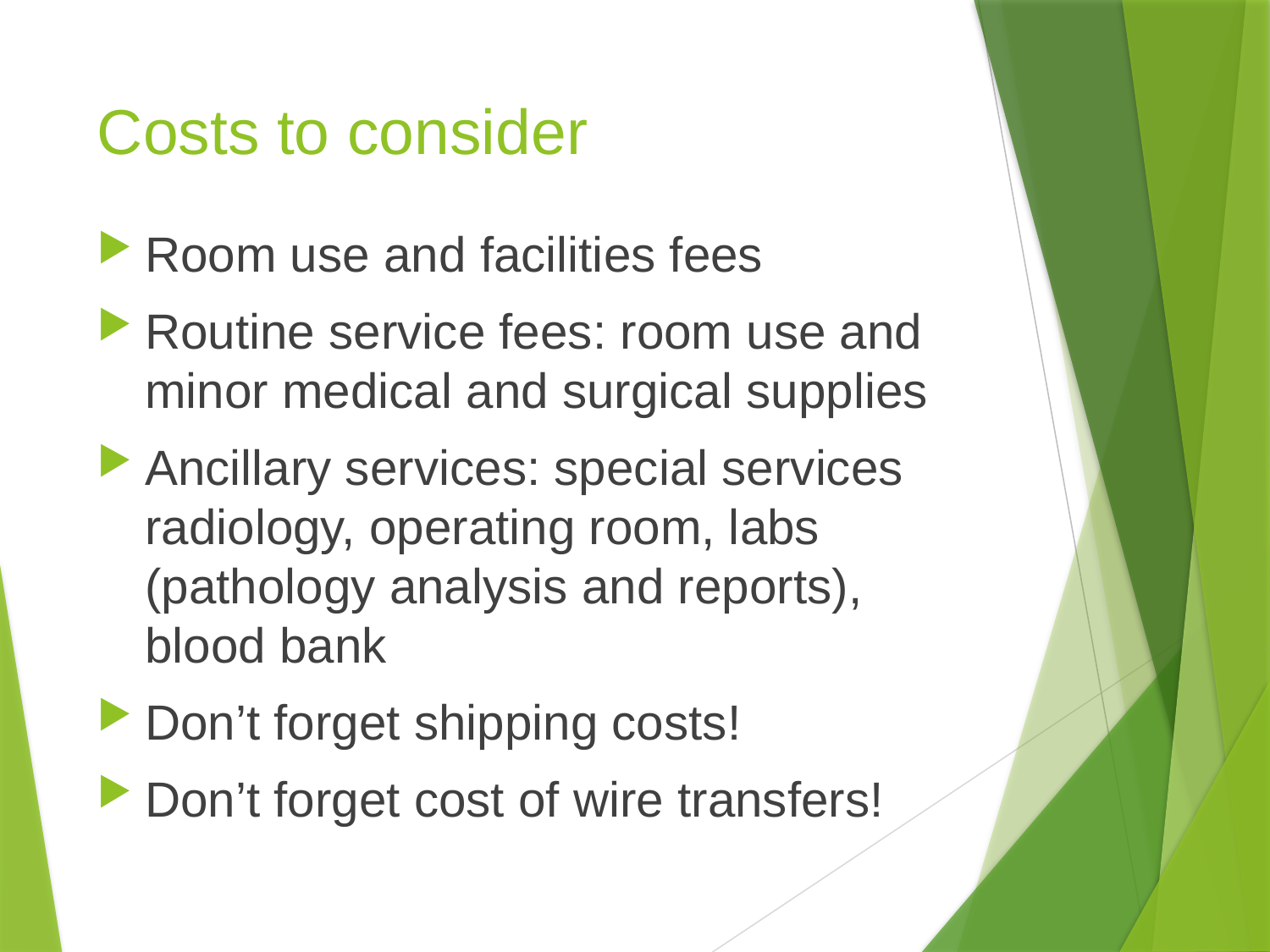

# Costs to consider
Room use and facilities fees
Routine service fees: room use and minor medical and surgical supplies
Ancillary services: special services radiology, operating room, labs (pathology analysis and reports), blood bank
Don’t forget shipping costs!
Don’t forget cost of wire transfers!